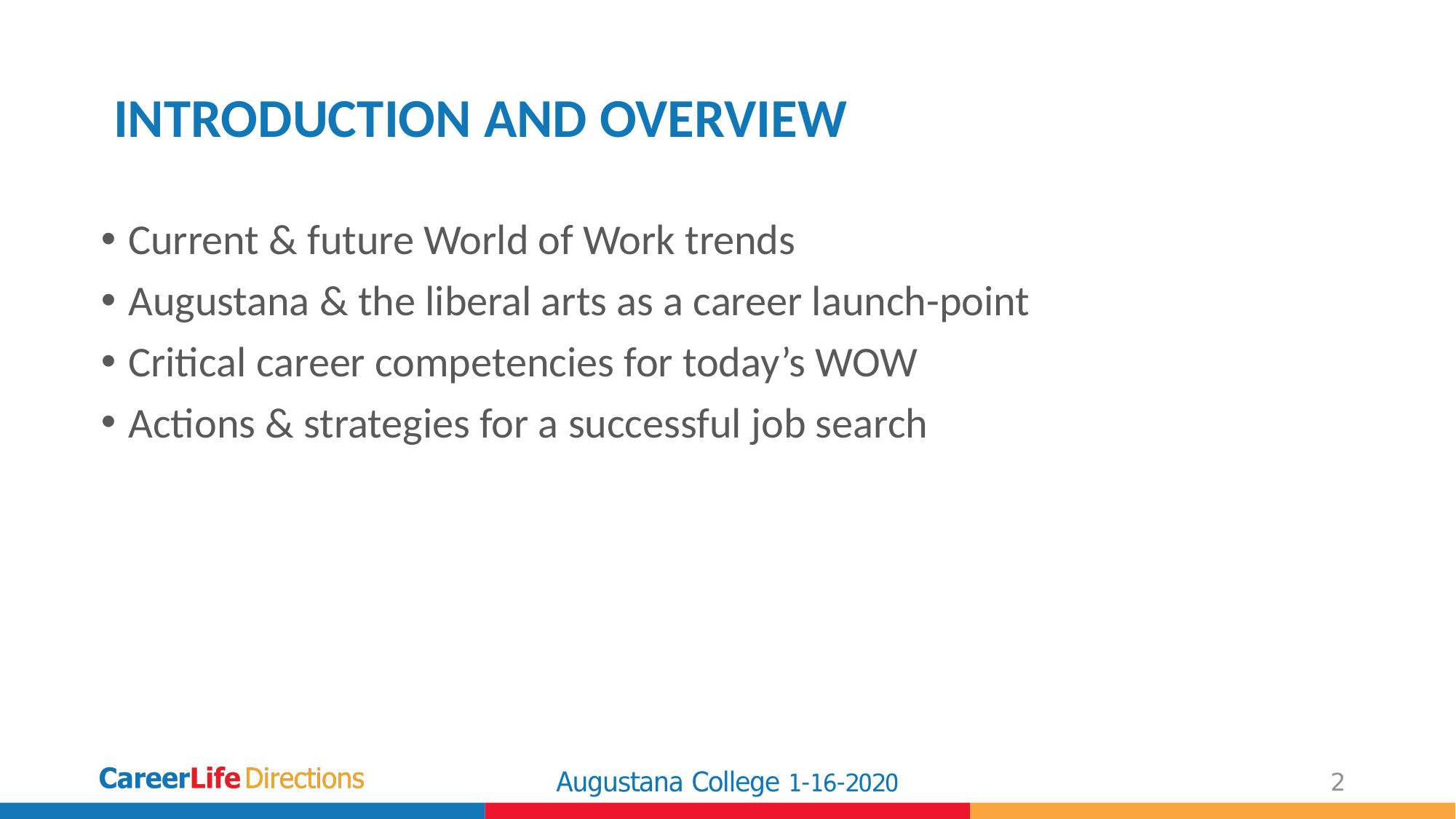

# INTRODUCTION AND OVERVIEW
Current & future World of Work trends
Augustana & the liberal arts as a career launch-point
Critical career competencies for today’s WOW
Actions & strategies for a successful job search

Augustana College 1-16-2020
2